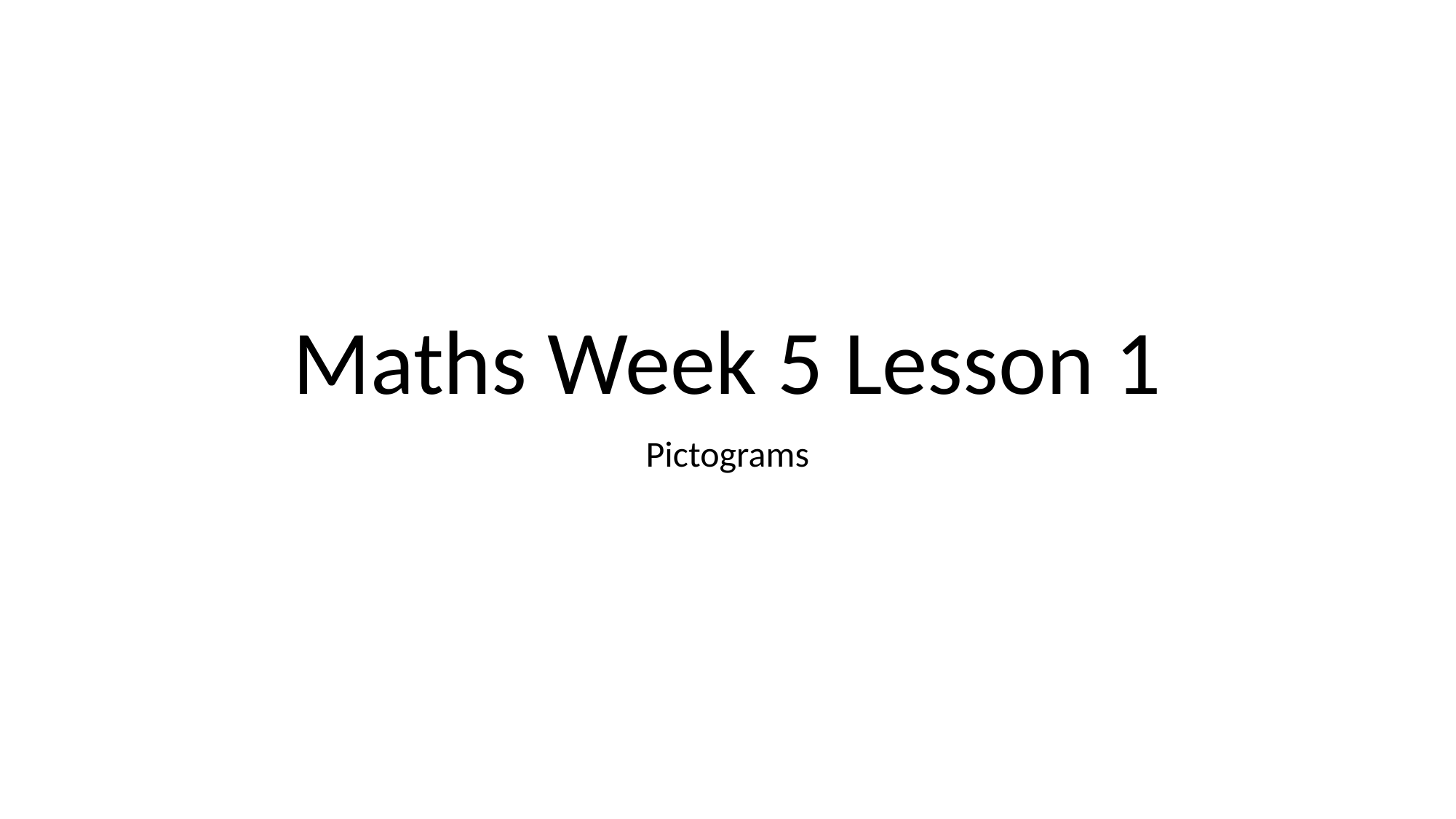

# Maths Week 5 Lesson 1
Pictograms